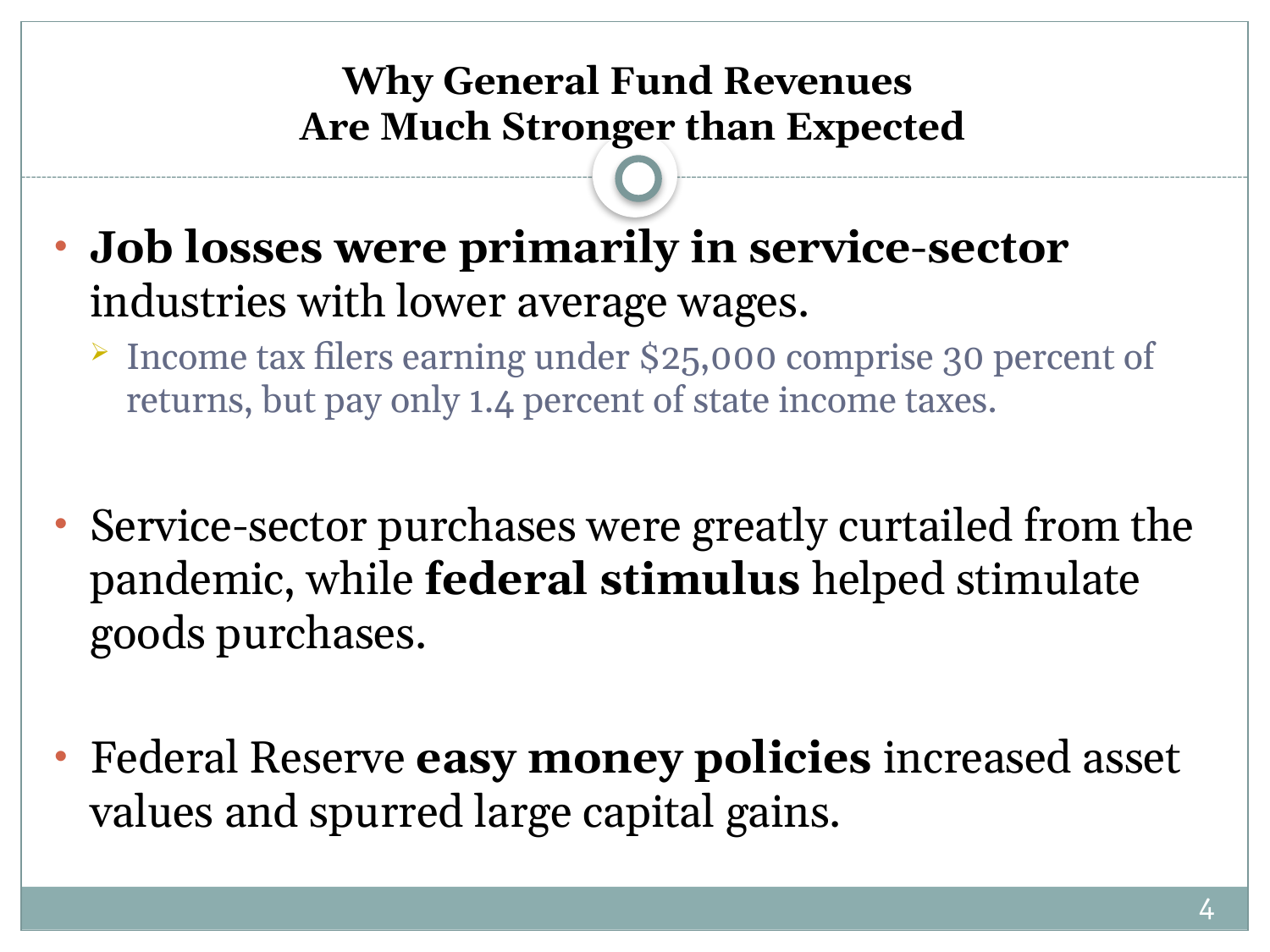

# Why General Fund Revenues Are Much Stronger than Expected
4
Job losses were primarily in service-sector industries with lower average wages.
Income tax filers earning under $25,000 comprise 30 percent of returns, but pay only 1.4 percent of state income taxes.

Service-sector purchases were greatly curtailed from the pandemic, while federal stimulus helped stimulate goods purchases.

Federal Reserve easy money policies increased asset values and spurred large capital gains.